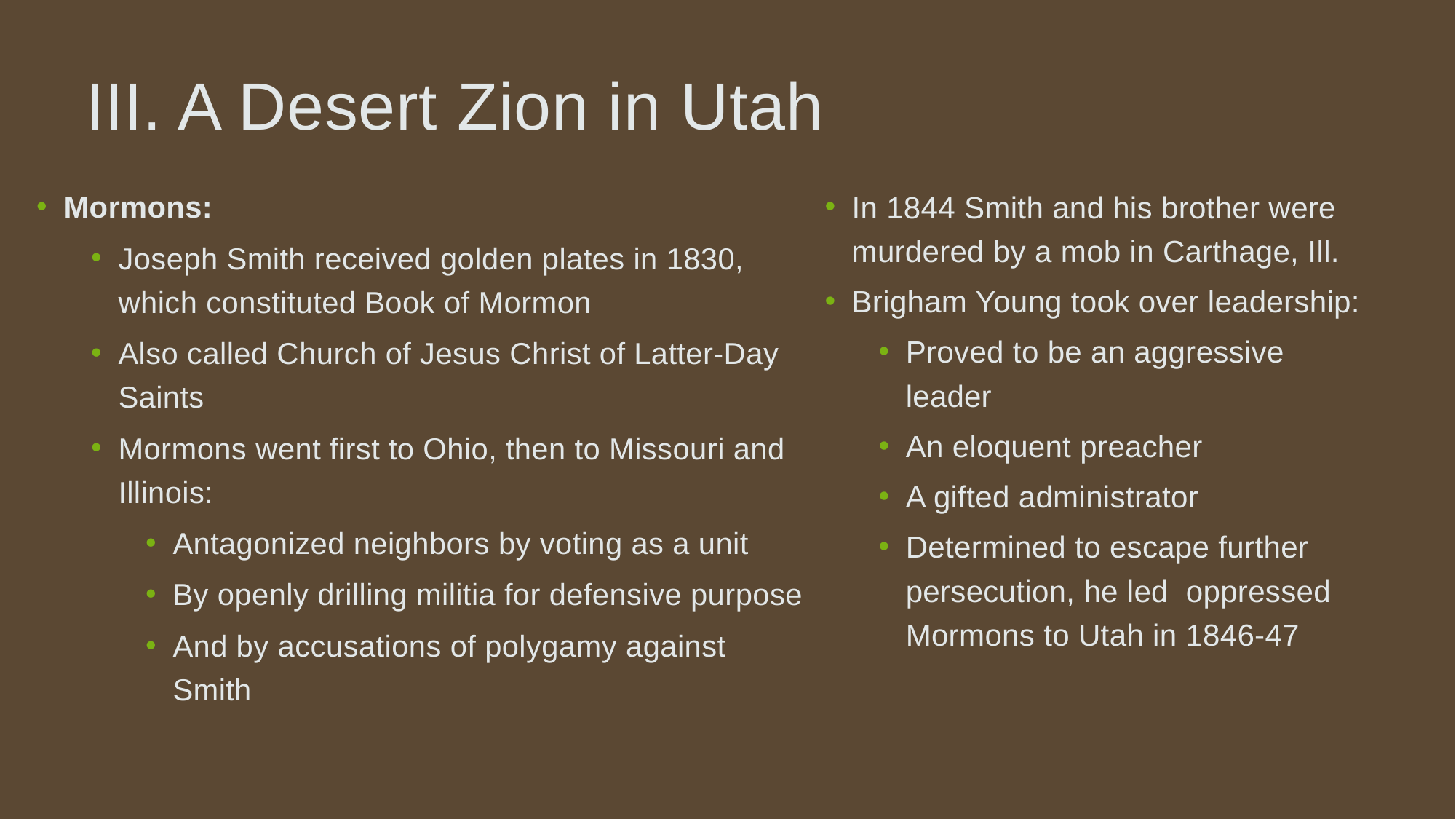

# III. A Desert Zion in Utah
Mormons:
Joseph Smith received golden plates in 1830, which constituted Book of Mormon
Also called Church of Jesus Christ of Latter-Day Saints
Mormons went first to Ohio, then to Missouri and Illinois:
Antagonized neighbors by voting as a unit
By openly drilling militia for defensive purpose
And by accusations of polygamy against Smith
In 1844 Smith and his brother were murdered by a mob in Carthage, Ill.
Brigham Young took over leadership:
Proved to be an aggressive leader
An eloquent preacher
A gifted administrator
Determined to escape further persecution, he led  oppressed Mormons to Utah in 1846-47